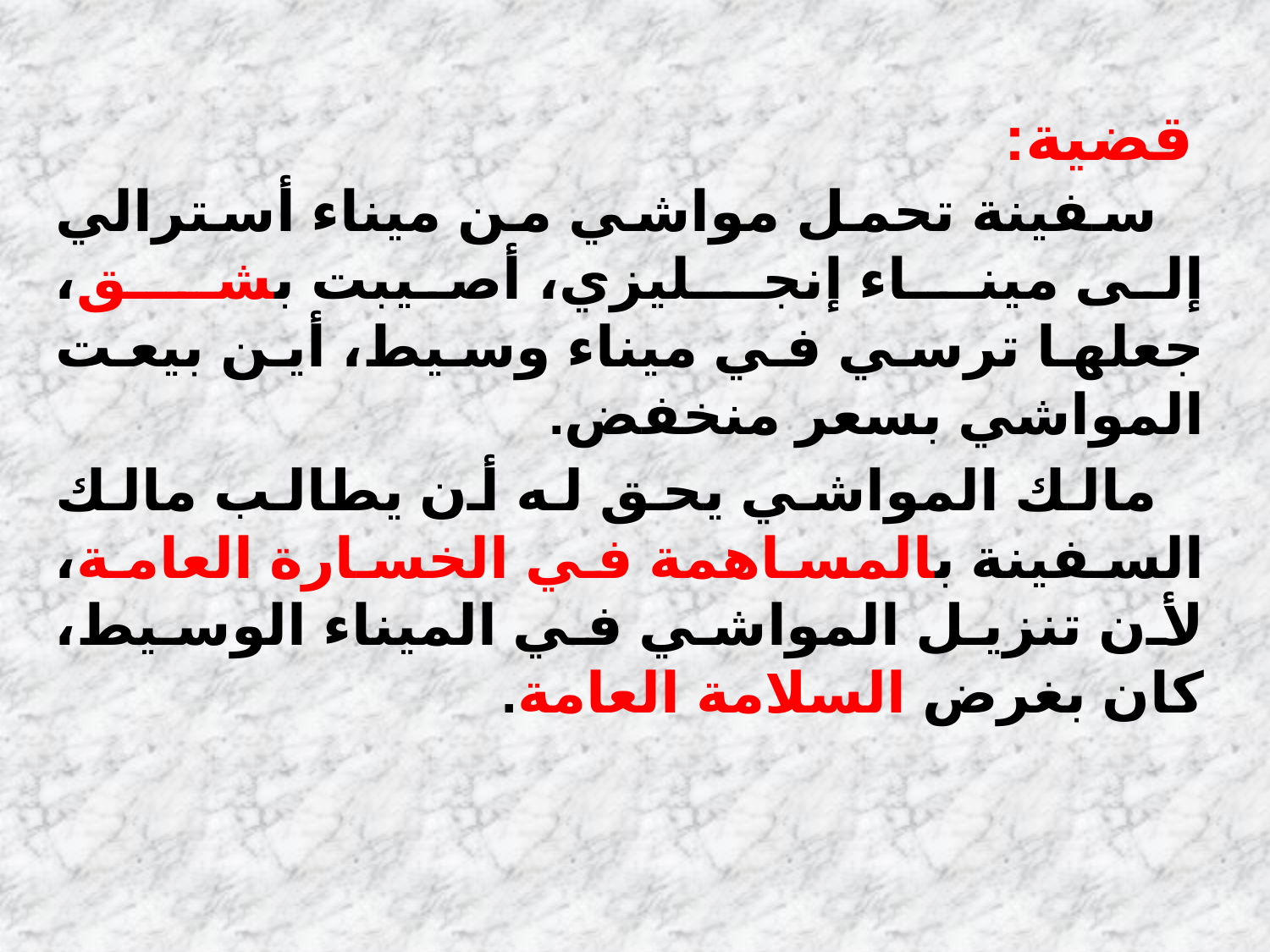

قضية:
   سفينة تحمل مواشي من ميناء أسترالي إلى مينــاء إنجــليزي، أصيبت بشـــق، جعلها ترسي في ميناء وسيط، أين بيعت المواشي بسعر منخفض.
   مالك المواشي يحق له أن يطالب مالك السفينة بالمساهمة في الخسارة العامة، لأن تنزيل المواشي في الميناء الوسيط، كان بغرض السلامة العامة.